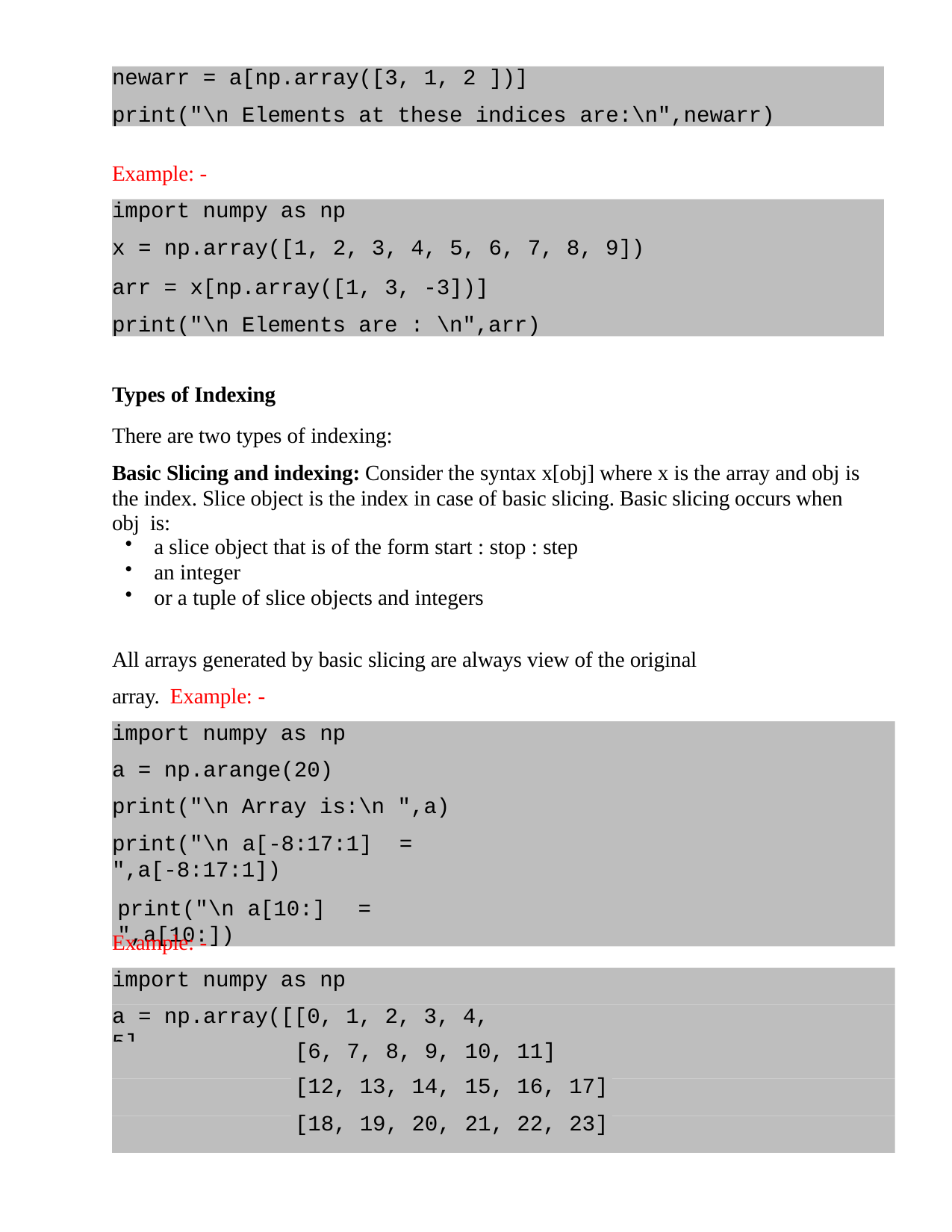

newarr = a[np.array([3, 1, 2 ])]
print("\n Elements at these indices are:\n",newarr)
Example: -
import numpy as np
x = np.array([1, 2, 3, 4, 5, 6, 7, 8, 9])
arr = x[np.array([1, 3, -3])]  print("\n Elements are : \n",arr)
Types of Indexing
There are two types of indexing:
Basic Slicing and indexing: Consider the syntax x[obj] where x is the array and obj is  the index. Slice object is the index in case of basic slicing. Basic slicing occurs when obj  is:
a slice object that is of the form start : stop : step
an integer
or a tuple of slice objects and integers

All arrays generated by basic slicing are always view of the original array.  Example: -
import numpy as np
a = np.arange(20)  print("\n Array is:\n ",a)
print("\n a[-8:17:1]	= ",a[-8:17:1])
print("\n a[10:]	= ",a[10:])
Example: -
import numpy as np
a = np.array([[0, 1, 2, 3, 4, 5]

| [6, 7, 8, 9, | 10, | 11] |
| --- | --- | --- |
| [12, 13, 14, | 15, | 16, 17] |
| [18, 19, 20, | 21, | 22, 23] |